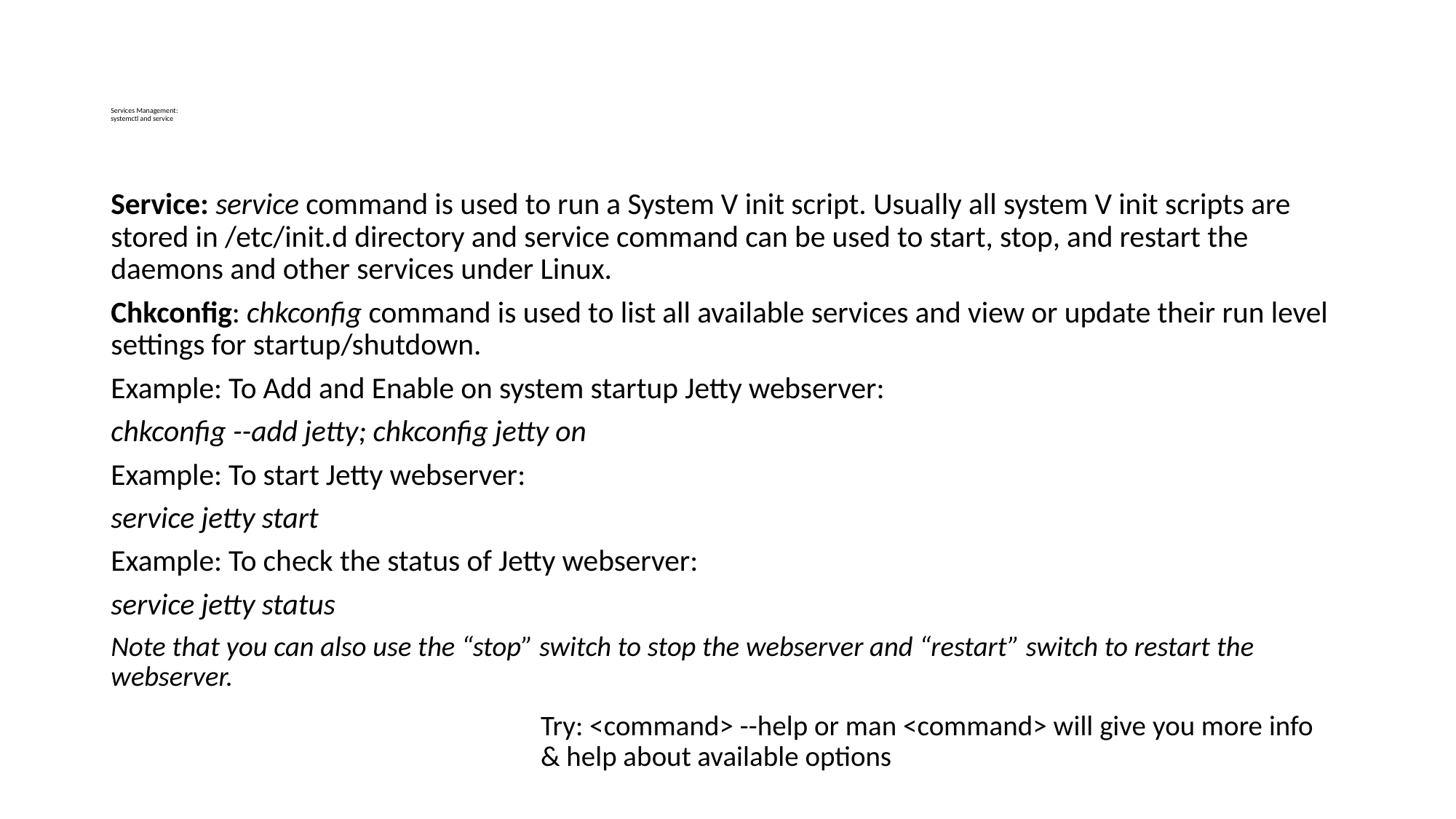

# Services Management: systemctl and service
Service: service command is used to run a System V init script. Usually all system V init scripts are stored in /etc/init.d directory and service command can be used to start, stop, and restart the daemons and other services under Linux.
Chkconfig: chkconfig command is used to list all available services and view or update their run level settings for startup/shutdown.
Example: To Add and Enable on system startup Jetty webserver:
chkconfig --add jetty; chkconfig jetty on
Example: To start Jetty webserver:
service jetty start
Example: To check the status of Jetty webserver:
service jetty status
Note that you can also use the “stop” switch to stop the webserver and “restart” switch to restart the webserver.
Try: <command> --help or man <command> will give you more info & help about available options